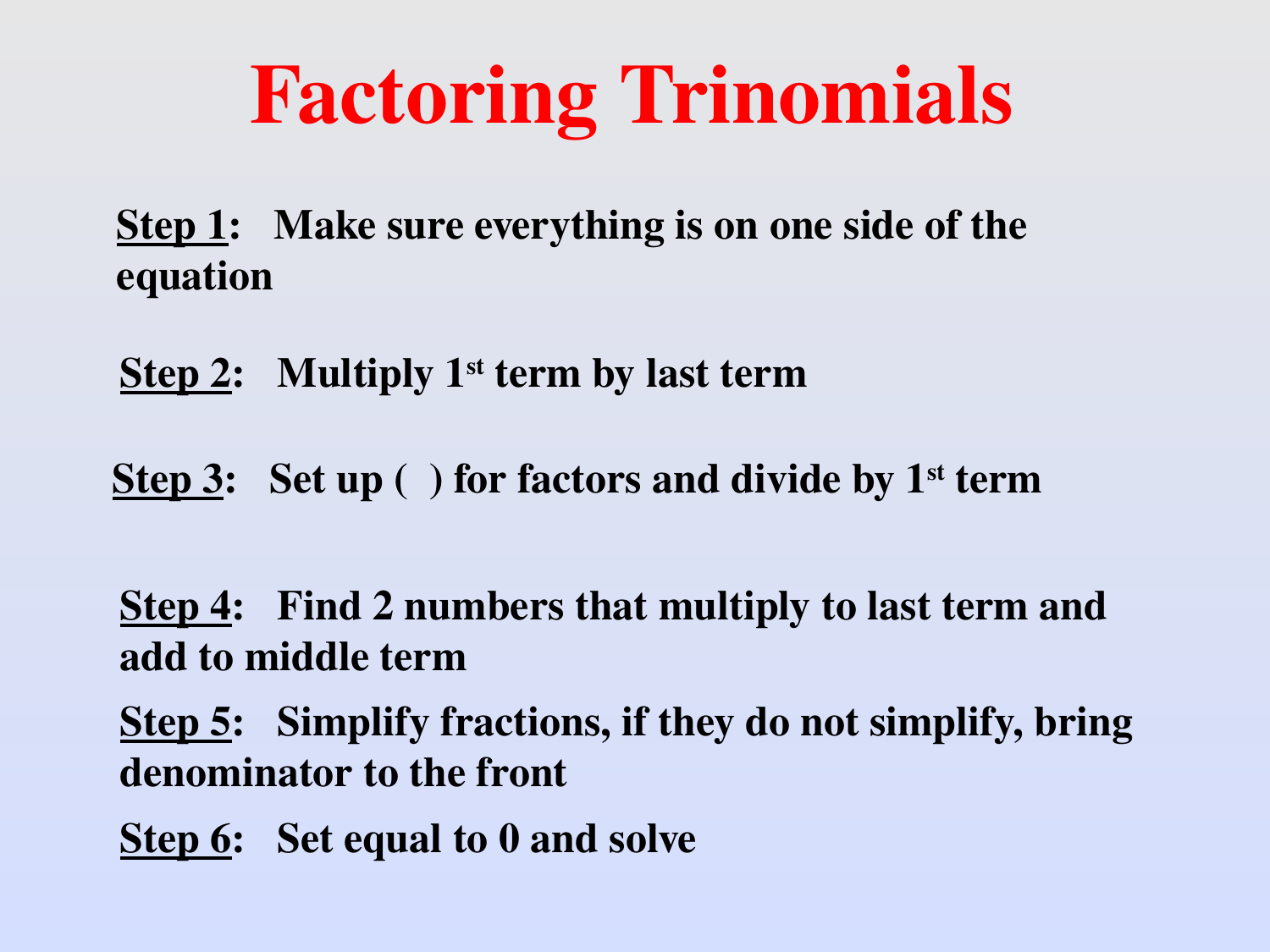

Factoring Trinomials
Step 1:   Make sure everything is on one side of the equation
Step 2:   Multiply 1st term by last term
Step 3:   Set up (  ) for factors and divide by 1st term
Step 4:   Find 2 numbers that multiply to last term and add to middle term
Step 5:   Simplify fractions, if they do not simplify, bring denominator to the front
Step 6:   Set equal to 0 and solve